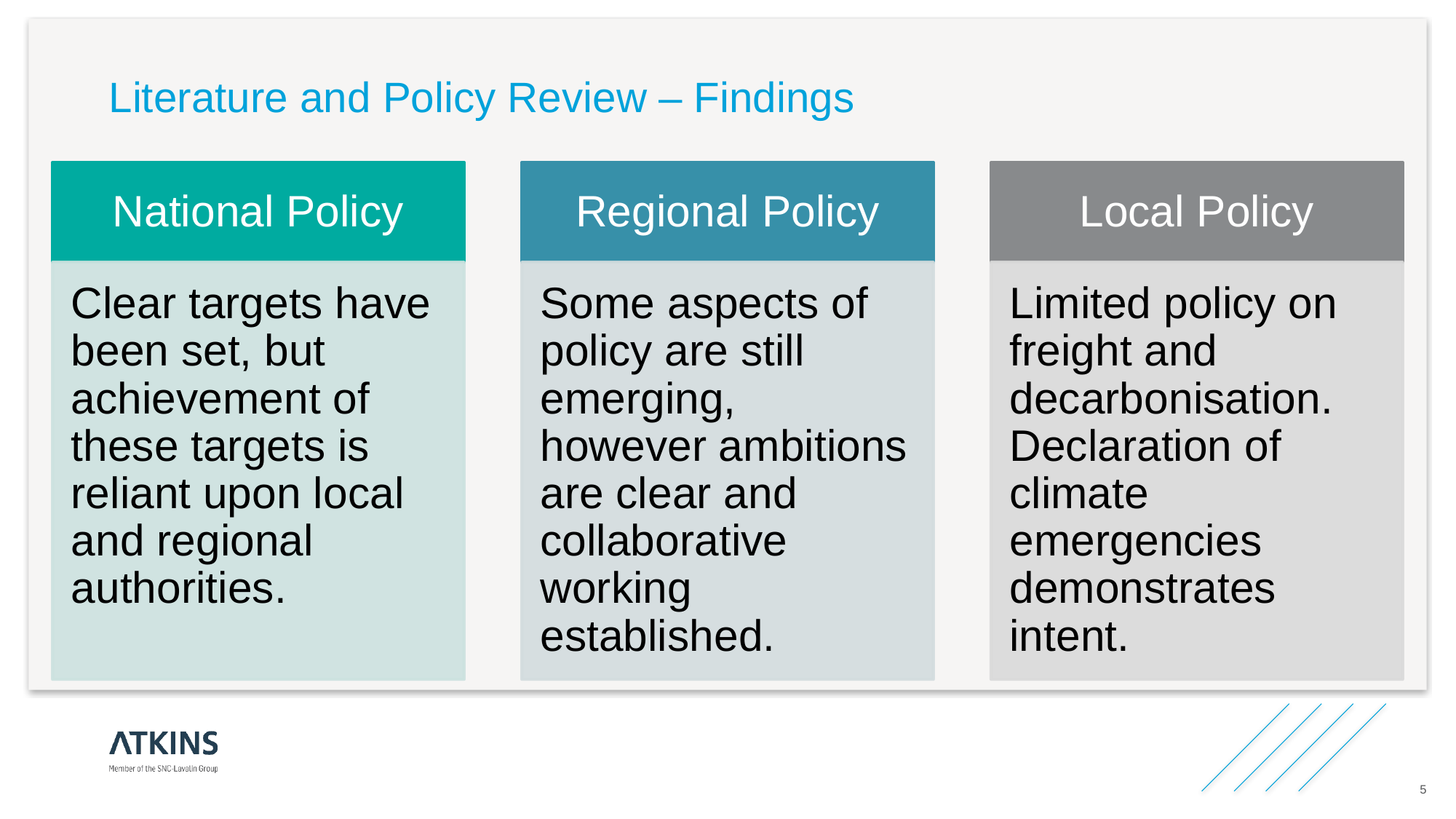

# Literature and Policy Review – Findings
National Policy
Clear targets have been set, but achievement of these targets is reliant upon local and regional authorities.
Regional Policy
Some aspects of policy are still emerging, however ambitions are clear and collaborative working established.
Local Policy
Limited policy on freight and decarbonisation. Declaration of climate emergencies demonstrates intent.
5